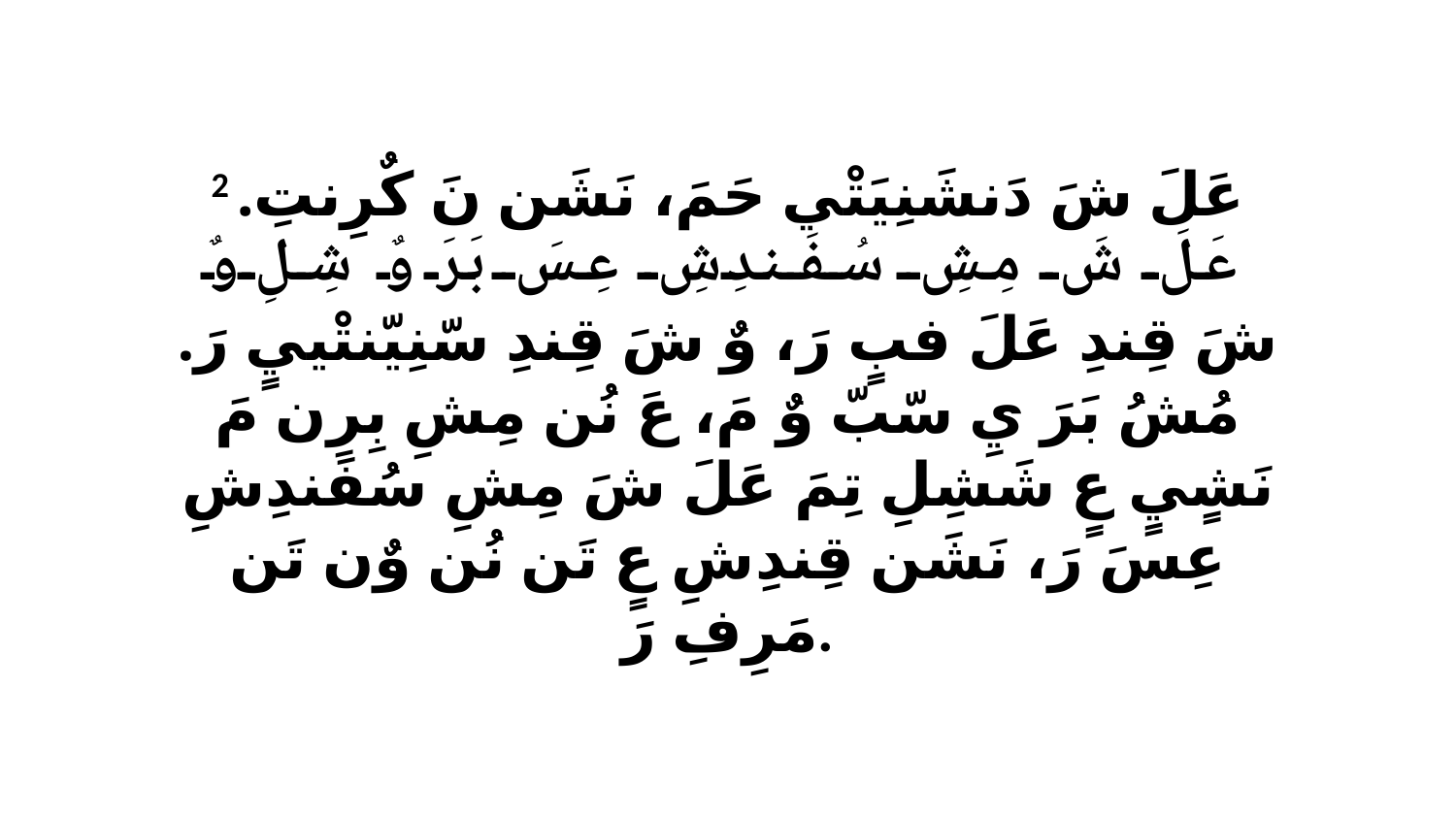

2 عَلَ شَ دَنشَنِيَتْي حَمَ، نَشَن نَ كٌرِنتِ. عَلَ شَ مِشِ سُفَندِشِ عِسَ بَرَ وٌ شِلِ وٌ شَ قِندِ عَلَ فبٍ رَ، وٌ شَ قِندِ سّنِيّنتْييٍ رَ. مُشُ بَرَ يِ سّبّ وٌ مَ، عَ نُن مِشِ بِرِن مَ نَشٍيٍ عٍ شَشِلِ تِمَ عَلَ شَ مِشِ سُفَندِشِ عِسَ رَ، نَشَن قِندِشِ عٍ تَن نُن وٌن تَن مَرِفِ رَ.